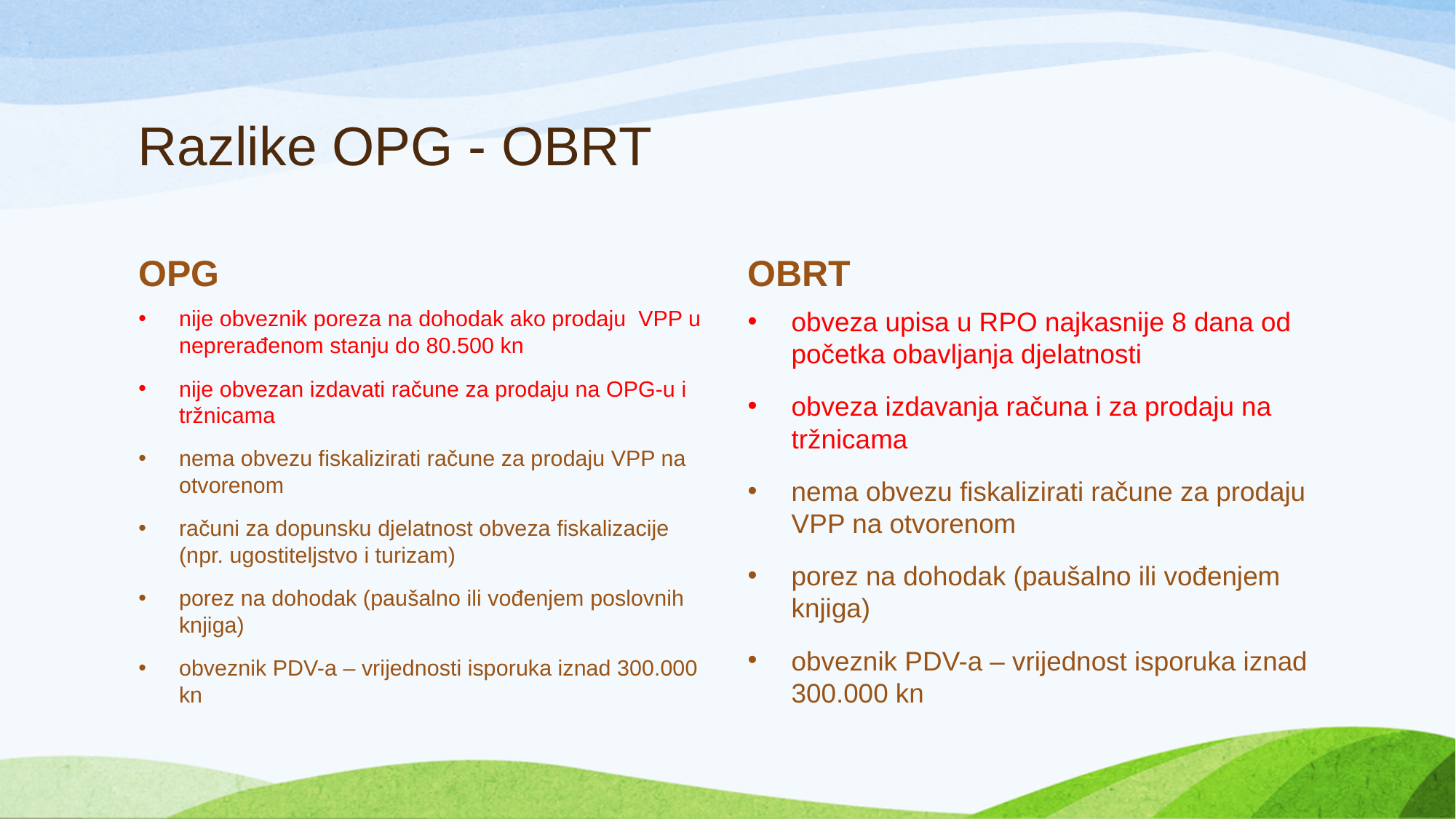

# Razlike OPG - OBRT
OPG
OBRT
nije obveznik poreza na dohodak ako prodaju  VPP u neprerađenom stanju do 80.500 kn
nije obvezan izdavati račune za prodaju na OPG-u i tržnicama
nema obvezu fiskalizirati račune za prodaju VPP na otvorenom
računi za dopunsku djelatnost obveza fiskalizacije (npr. ugostiteljstvo i turizam)
porez na dohodak (paušalno ili vođenjem poslovnih knjiga)
obveznik PDV-a – vrijednosti isporuka iznad 300.000 kn
obveza upisa u RPO najkasnije 8 dana od početka obavljanja djelatnosti
obveza izdavanja računa i za prodaju na tržnicama
nema obvezu fiskalizirati račune za prodaju VPP na otvorenom
porez na dohodak (paušalno ili vođenjem knjiga)
obveznik PDV-a – vrijednost isporuka iznad 300.000 kn